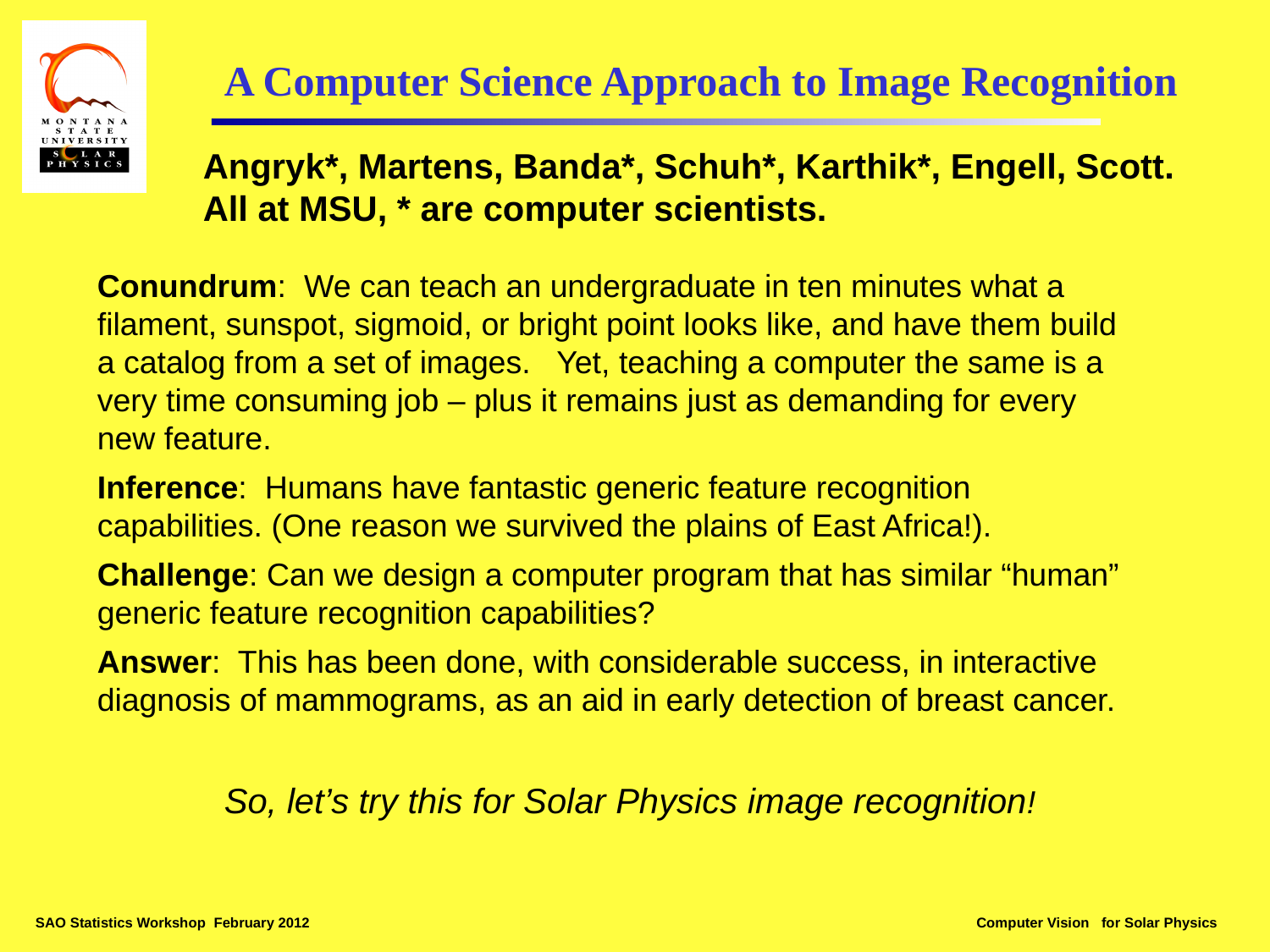

# A Computer Science Approach to Image Recognition
Angryk*, Martens, Banda*, Schuh*, Karthik*, Engell, Scott.  All at MSU, * are computer scientists.
Conundrum:  We can teach an undergraduate in ten minutes what a filament, sunspot, sigmoid, or bright point looks like, and have them build a catalog from a set of images.   Yet, teaching a computer the same is a very time consuming job – plus it remains just as demanding for every new feature.
Inference:  Humans have fantastic generic feature recognition capabilities. (One reason we survived the plains of East Africa!).
Challenge: Can we design a computer program that has similar “human” generic feature recognition capabilities?
Answer:  This has been done, with considerable success, in interactive diagnosis of mammograms, as an aid in early detection of breast cancer.

So, let’s try this for Solar Physics image recognition!